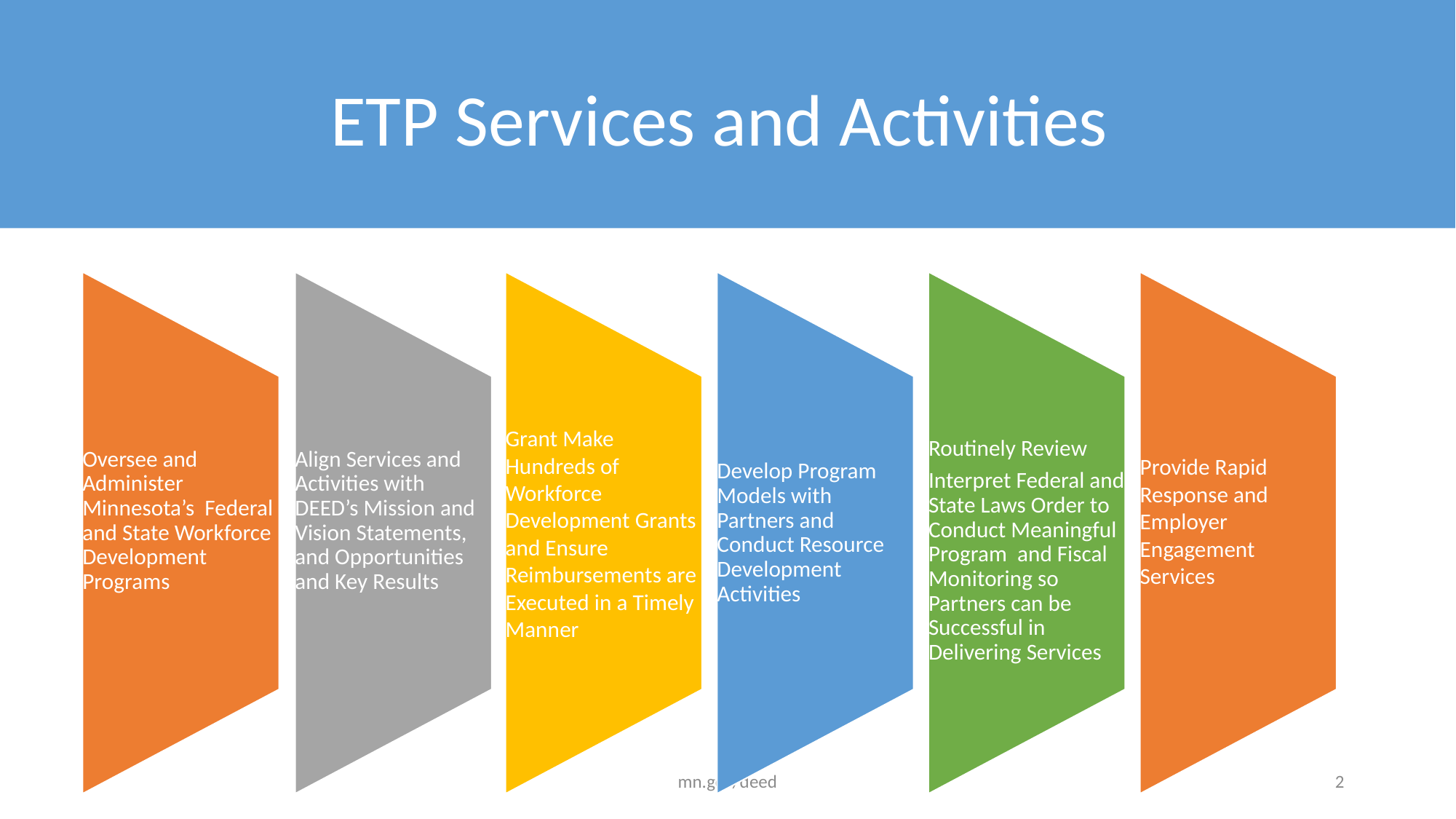

# ETP Services and Activities
Oversee and Administer Minnesota’s  Federal and State Workforce Development Programs

Align Services and Activities with DEED’s Mission and Vision Statements, and Opportunities and Key Results

Grant Make Hundreds of Workforce Development Grants and Ensure Reimbursements are Executed in a Timely Manner
Develop Program Models with Partners and  Conduct Resource Development Activities

Routinely Review
Interpret Federal and State Laws Order to Conduct Meaningful Program  and Fiscal Monitoring so Partners can be Successful in Delivering Services
Provide Rapid Response and Employer Engagement
Services

mn.gov/deed
2